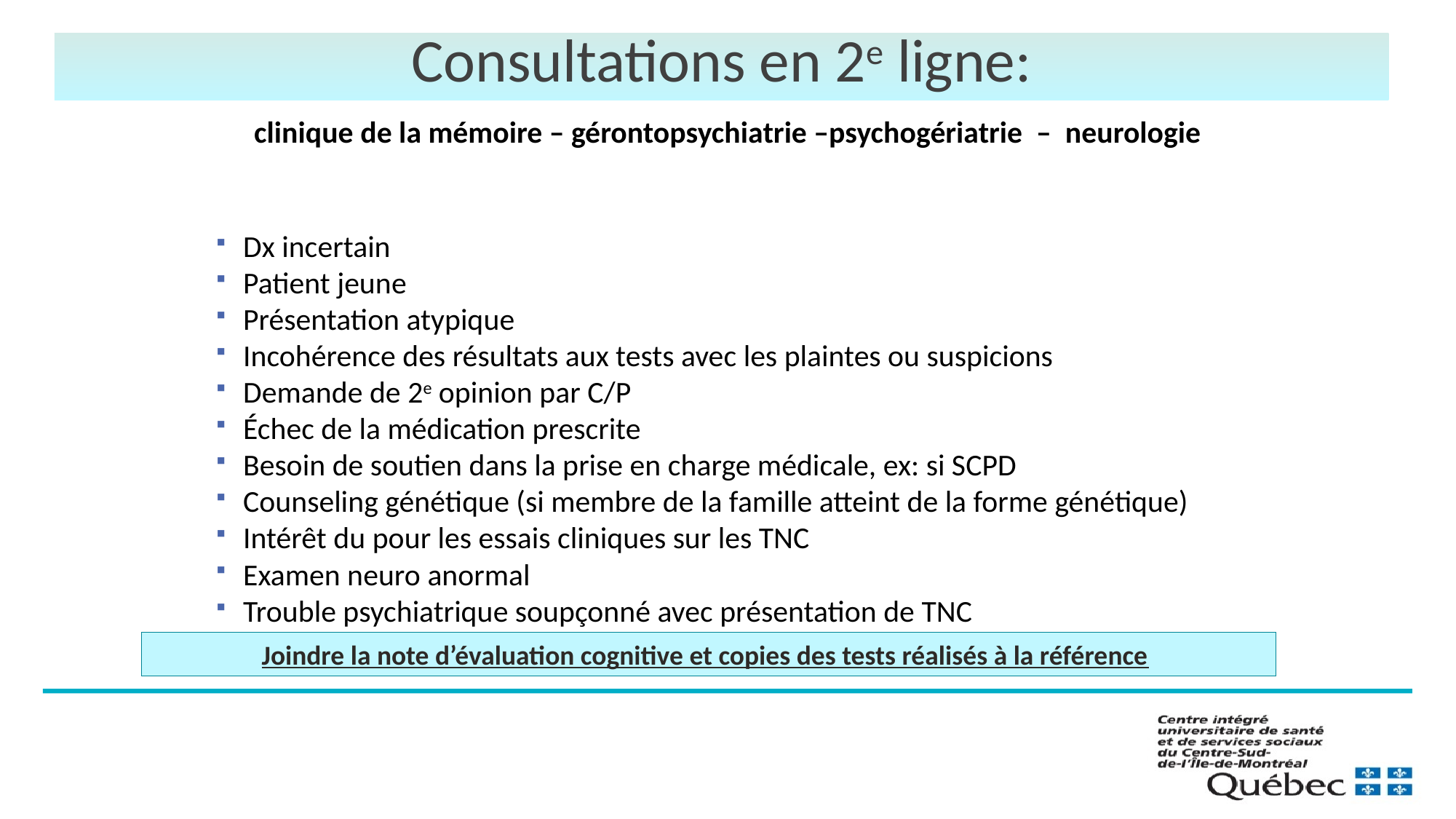

Consultations en 2e ligne:
# clinique de la mémoire – gérontopsychiatrie –psychogériatrie  –  neurologie

Dx incertain
Patient jeune
Présentation atypique
Incohérence des résultats aux tests avec les plaintes ou suspicions
Demande de 2e opinion par C/P
Échec de la médication prescrite
Besoin de soutien dans la prise en charge médicale, ex: si SCPD
Counseling génétique (si membre de la famille atteint de la forme génétique)
Intérêt du pour les essais cliniques sur les TNC
Examen neuro anormal
Trouble psychiatrique soupçonné avec présentation de TNC

Joindre la note d’évaluation cognitive et copies des tests réalisés à la référence